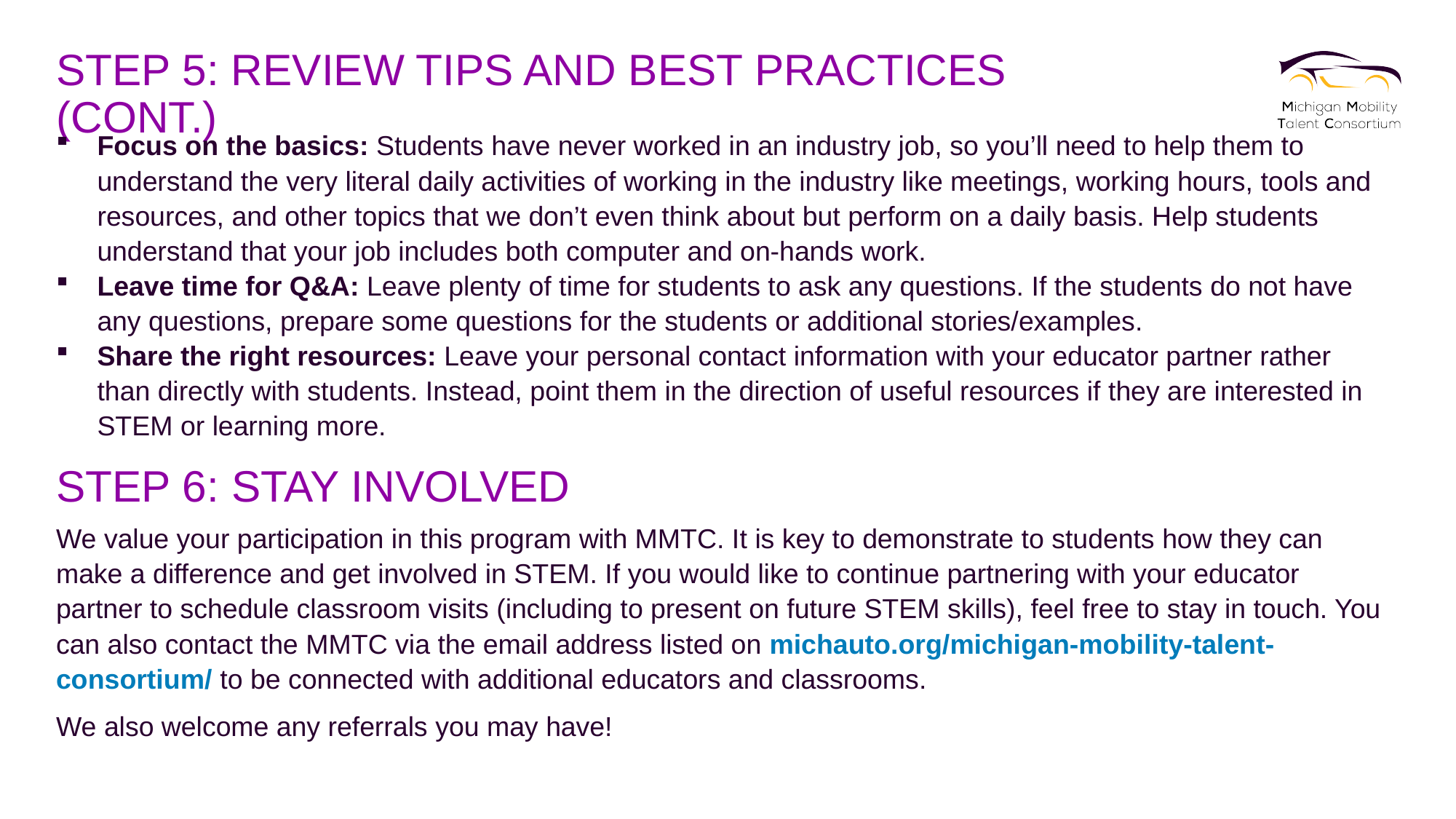

# Step 5: review tips and best practices (cont.)
Focus on the basics: Students have never worked in an industry job, so you’ll need to help them to understand the very literal daily activities of working in the industry like meetings, working hours, tools and resources, and other topics that we don’t even think about but perform on a daily basis. Help students understand that your job includes both computer and on-hands work.
Leave time for Q&A: Leave plenty of time for students to ask any questions. If the students do not have any questions, prepare some questions for the students or additional stories/examples.
Share the right resources: Leave your personal contact information with your educator partner rather than directly with students. Instead, point them in the direction of useful resources if they are interested in STEM or learning more.
Step 6: stay involved
We value your participation in this program with MMTC. It is key to demonstrate to students how they can make a difference and get involved in STEM. If you would like to continue partnering with your educator partner to schedule classroom visits (including to present on future STEM skills), feel free to stay in touch. You can also contact the MMTC via the email address listed on michauto.org/michigan-mobility-talent-consortium/ to be connected with additional educators and classrooms.
We also welcome any referrals you may have!